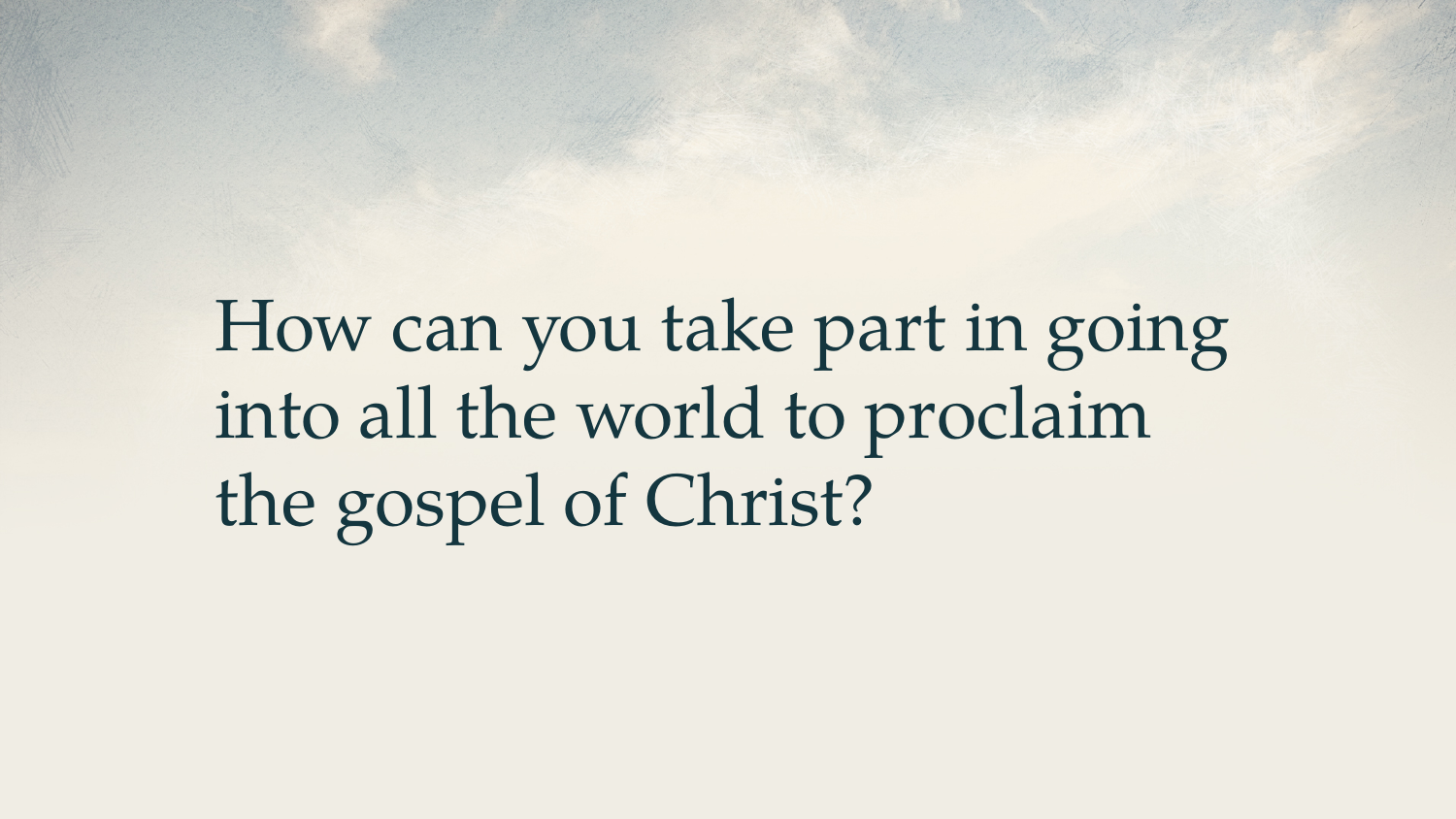

How can you take part in going into all the world to proclaim the gospel of Christ?